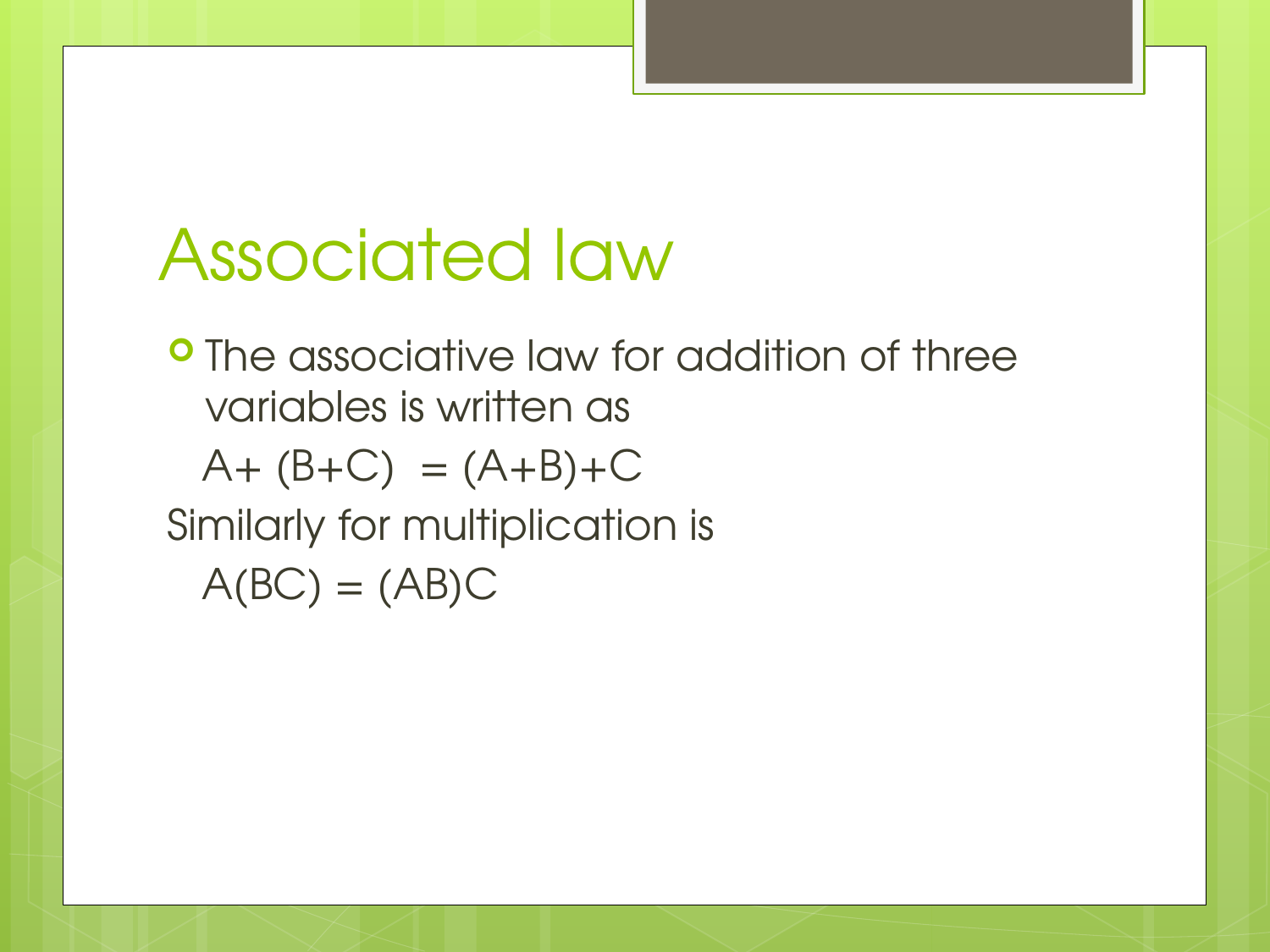

# Associated law
The associative law for addition of three variables is written as
   A+ (B+C)  = (A+B)+C
Similarly for multiplication is
   A(BC) = (AB)C